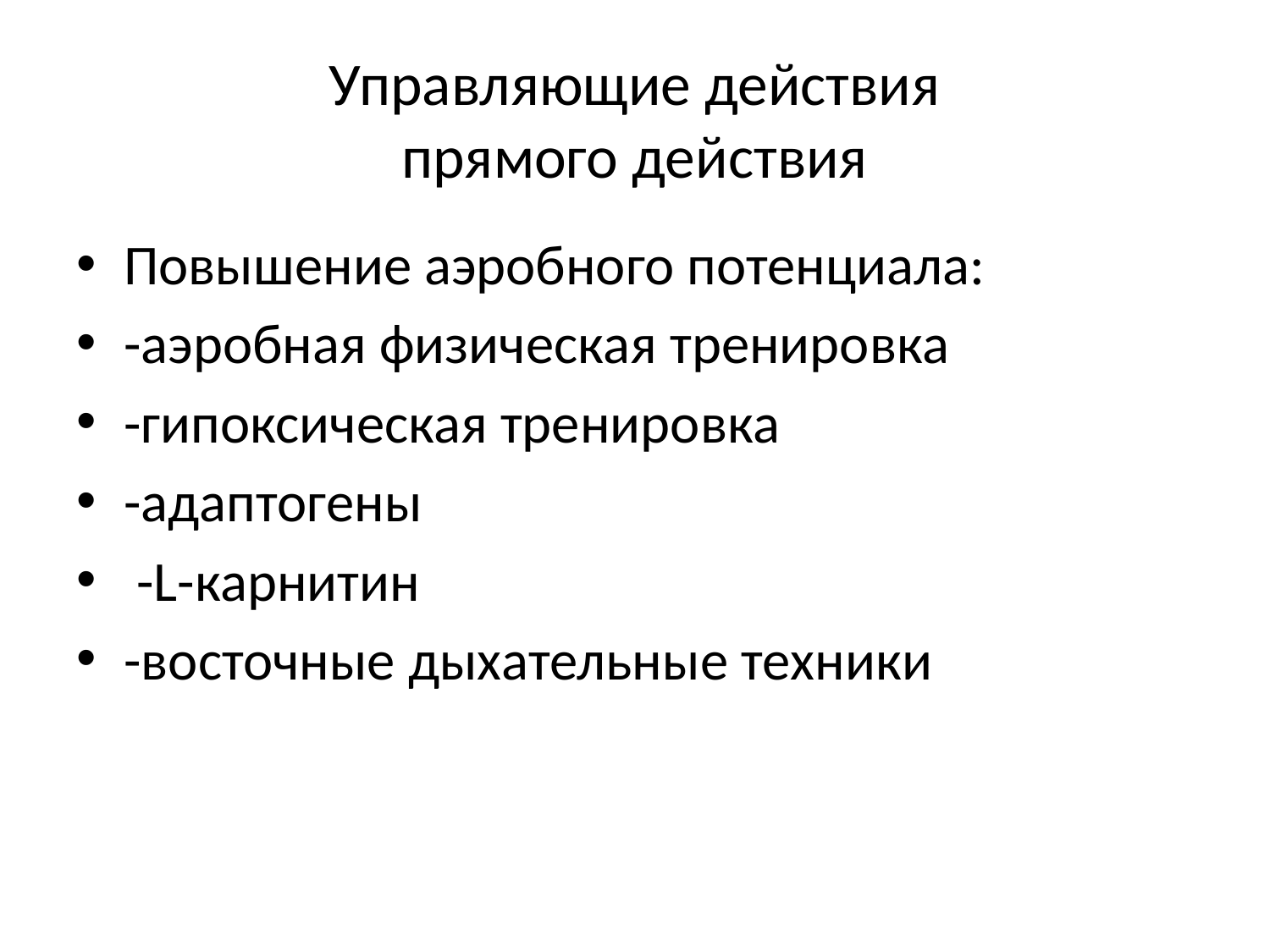

# Управляющие действия прямого действия
Повышение аэробного потенциала:
-аэробная физическая тренировка
-гипоксическая тренировка
-адаптогены
 -L-карнитин
-восточные дыхательные техники